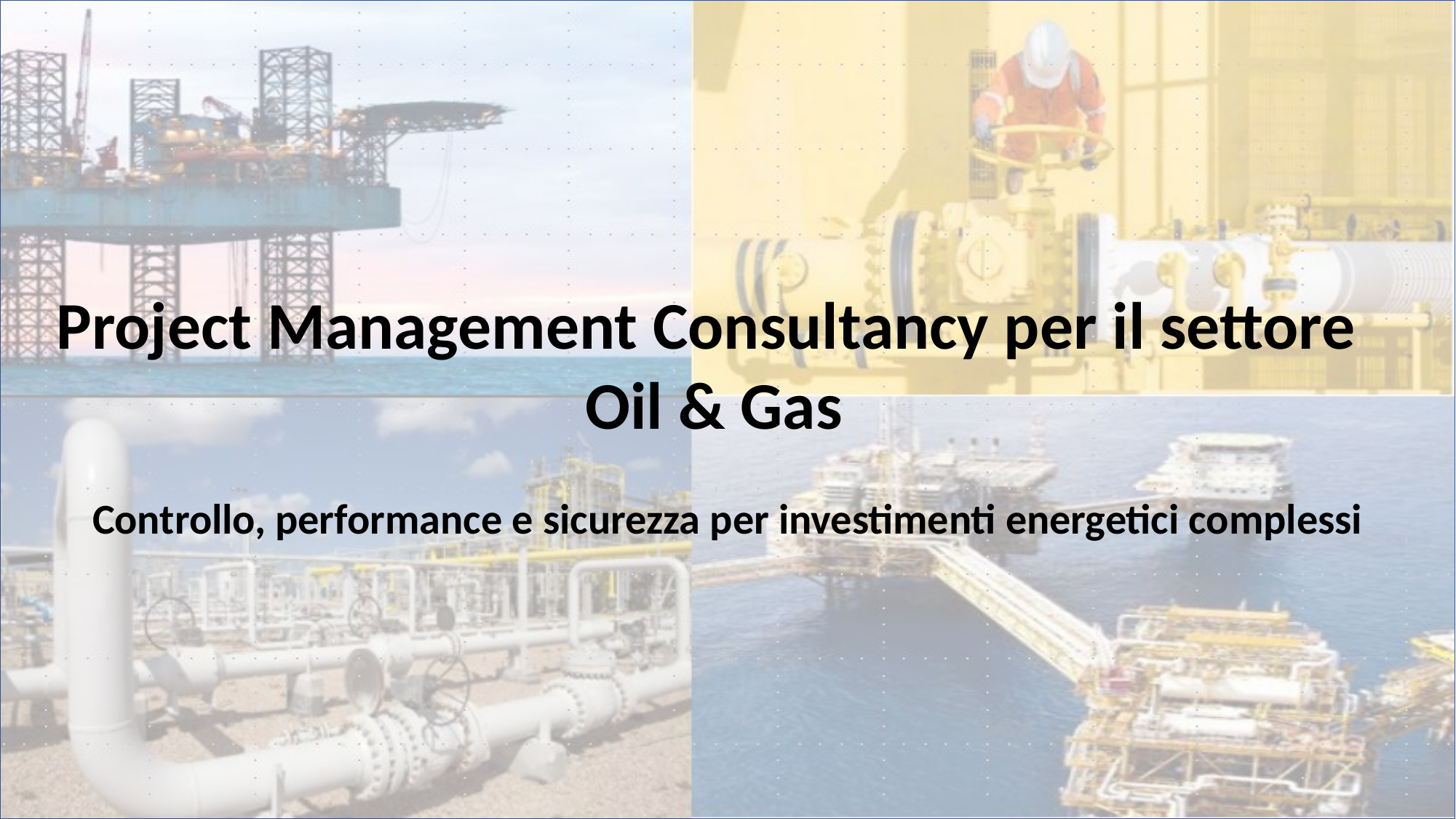

Project Management Consultancy per il settore
Oil & Gas
Controllo, performance e sicurezza per investimenti energetici complessi